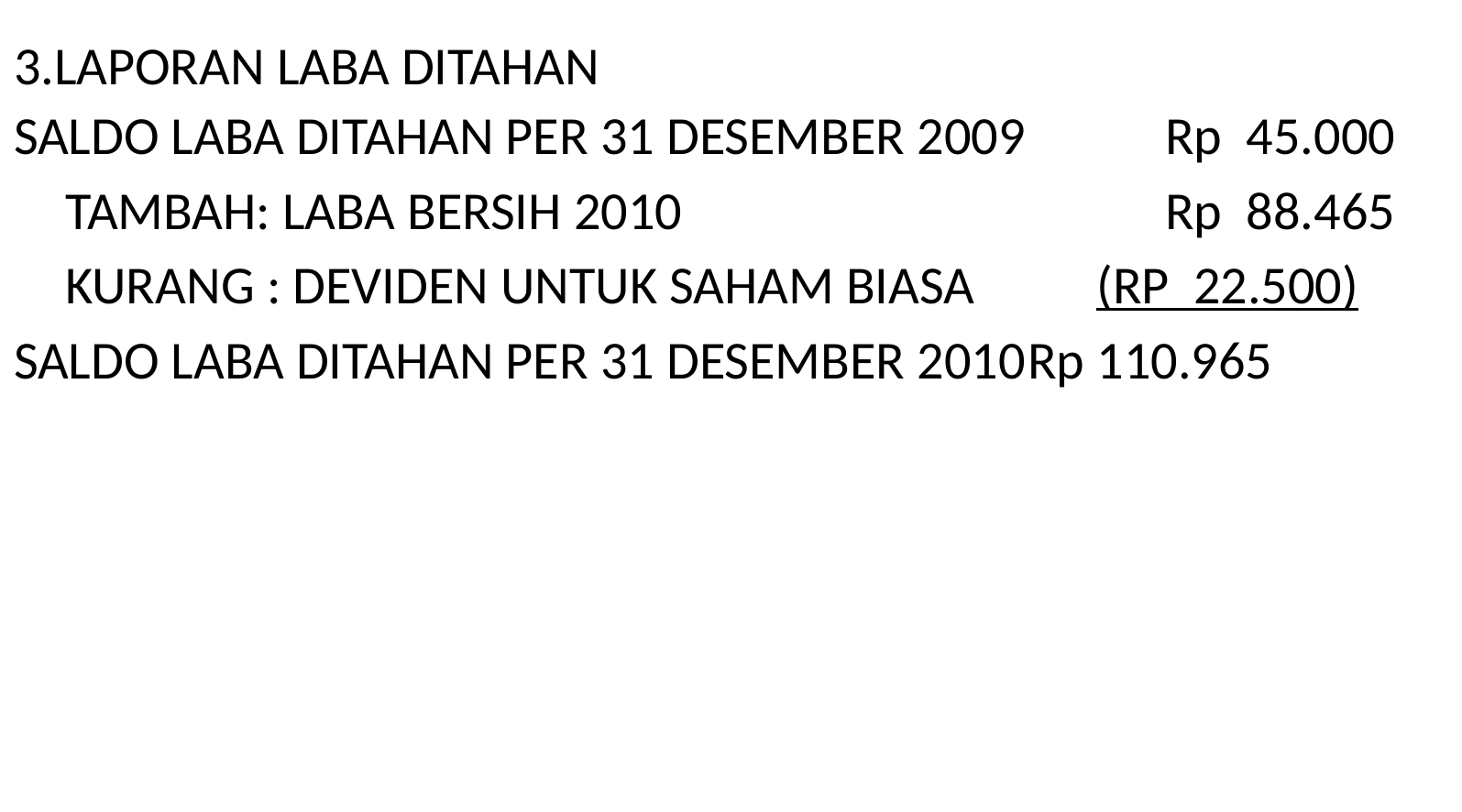

# 3.LAPORAN LABA DITAHAN
SALDO LABA DITAHAN PER 31 DESEMBER 2009 	Rp  45.000
	TAMBAH: LABA BERSIH 2010 				Rp  88.465
	KURANG : DEVIDEN UNTUK SAHAM BIASA          (RP  22.500)
SALDO LABA DITAHAN PER 31 DESEMBER 2010	Rp 110.965